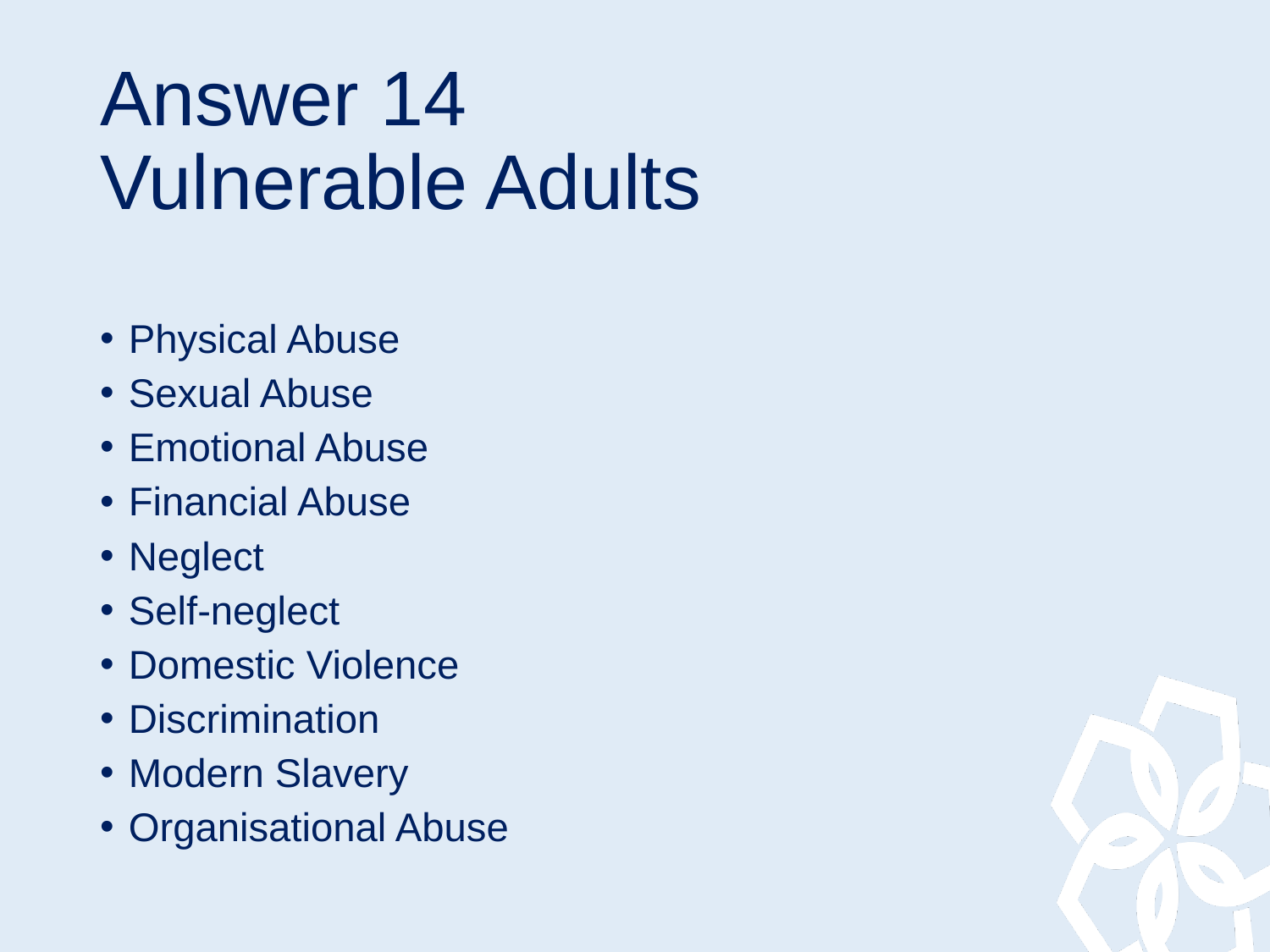

# Answer 14 Vulnerable Adults

Physical Abuse
Sexual Abuse
Emotional Abuse
Financial Abuse
Neglect
Self-neglect
Domestic Violence
Discrimination
Modern Slavery
Organisational Abuse